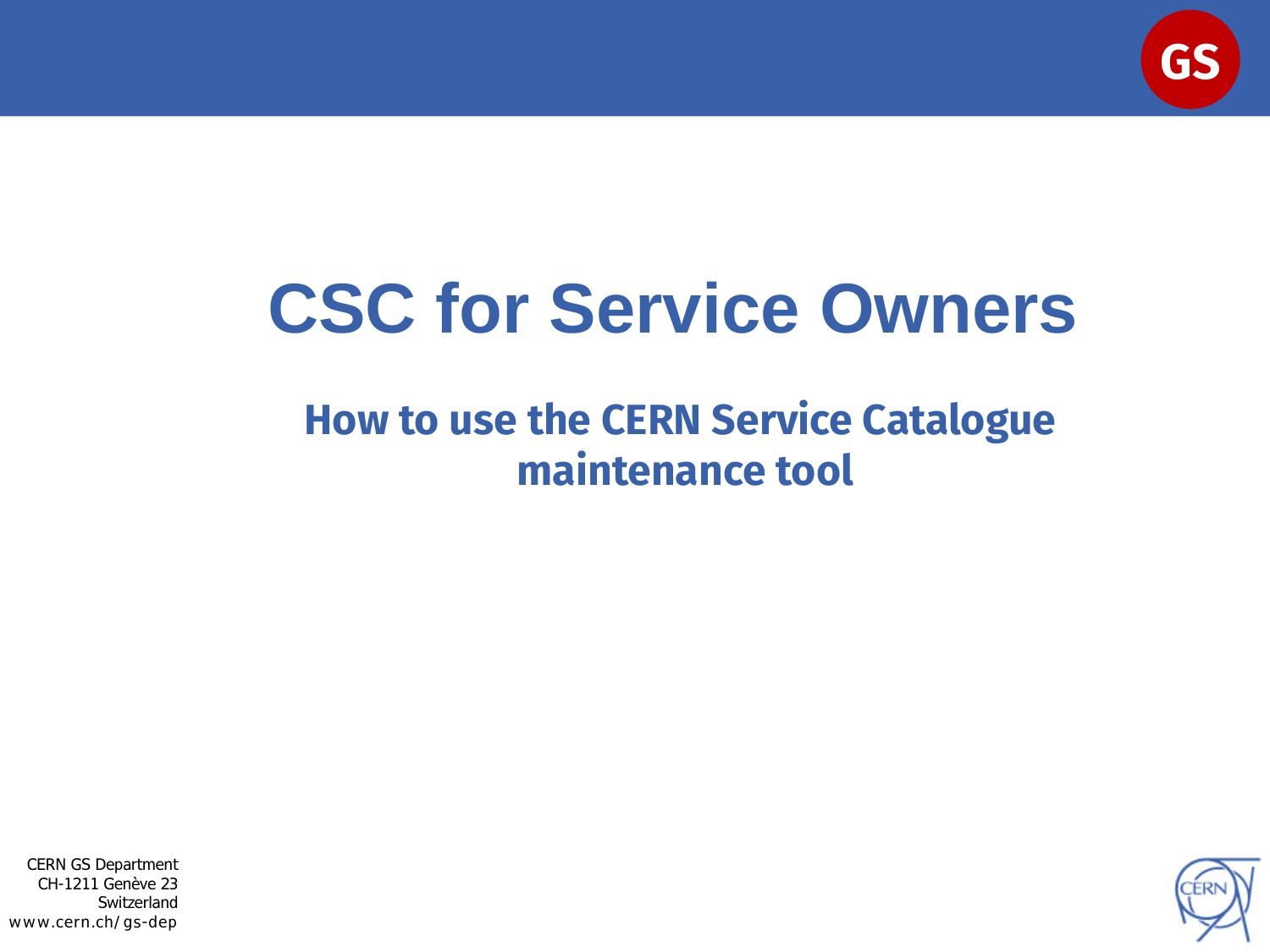

# CSC for Service Owners
How to use the CERN Service Catalogue
maintenance tool